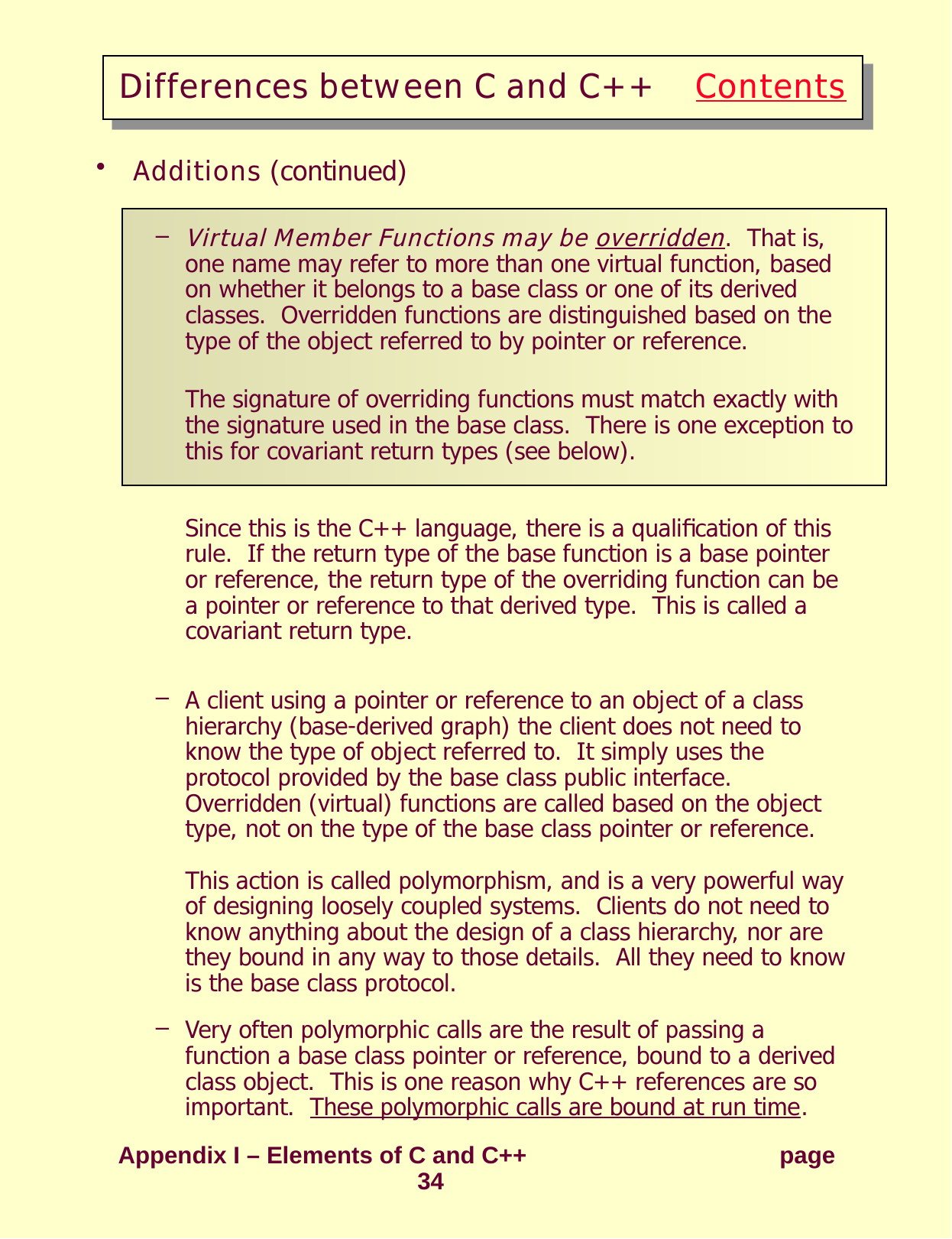

# Differences between C and C++    Contents
Additions (continued)
Virtual Member Functions may be overridden.  That is, one name may refer to more than one virtual function, based on whether it belongs to a base class or one of its derived classes.  Overridden functions are distinguished based on the type of the object referred to by pointer or reference.
The signature of overriding functions must match exactly with the signature used in the base class.  There is one exception to this for covariant return types (see below).
Since this is the C++ language, there is a qualification of this rule.  If the return type of the base function is a base pointer or reference, the return type of the overriding function can be a pointer or reference to that derived type.  This is called a covariant return type.

A client using a pointer or reference to an object of a class hierarchy (base-derived graph) the client does not need to know the type of object referred to.  It simply uses the protocol provided by the base class public interface.  Overridden (virtual) functions are called based on the object type, not on the type of the base class pointer or reference.
This action is called polymorphism, and is a very powerful way of designing loosely coupled systems.  Clients do not need to know anything about the design of a class hierarchy, nor are they bound in any way to those details.  All they need to know is the base class protocol.
Very often polymorphic calls are the result of passing a function a base class pointer or reference, bound to a derived class object.  This is one reason why C++ references are so important.  These polymorphic calls are bound at run time.